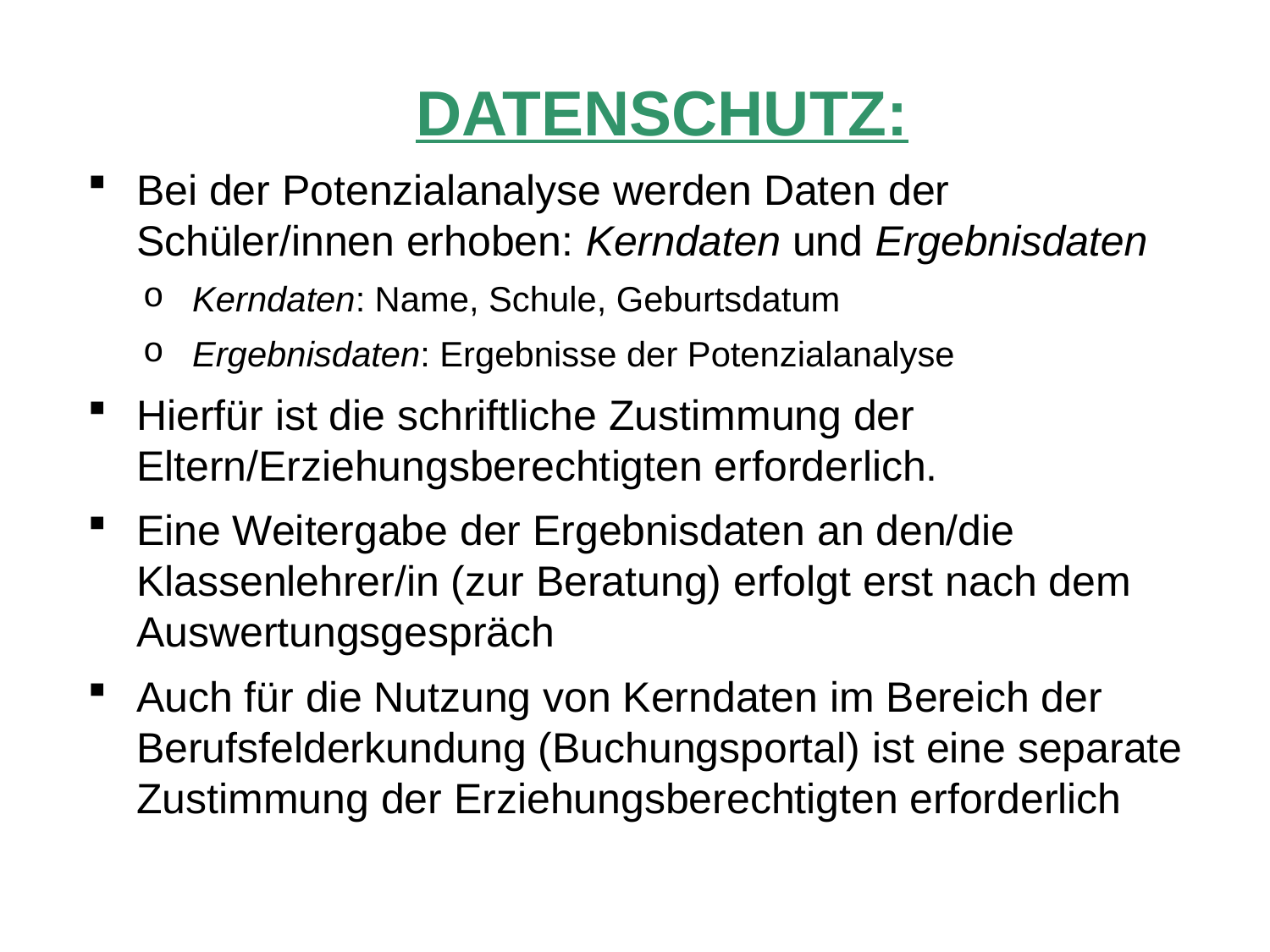

Datenschutz:
Bei der Potenzialanalyse werden Daten der Schüler/innen erhoben: Kerndaten und Ergebnisdaten
Kerndaten: Name, Schule, Geburtsdatum
Ergebnisdaten: Ergebnisse der Potenzialanalyse
Hierfür ist die schriftliche Zustimmung der Eltern/Erziehungsberechtigten erforderlich.
Eine Weitergabe der Ergebnisdaten an den/die Klassenlehrer/in (zur Beratung) erfolgt erst nach dem Auswertungsgespräch
Auch für die Nutzung von Kerndaten im Bereich der Berufsfelderkundung (Buchungsportal) ist eine separate Zustimmung der Erziehungsberechtigten erforderlich